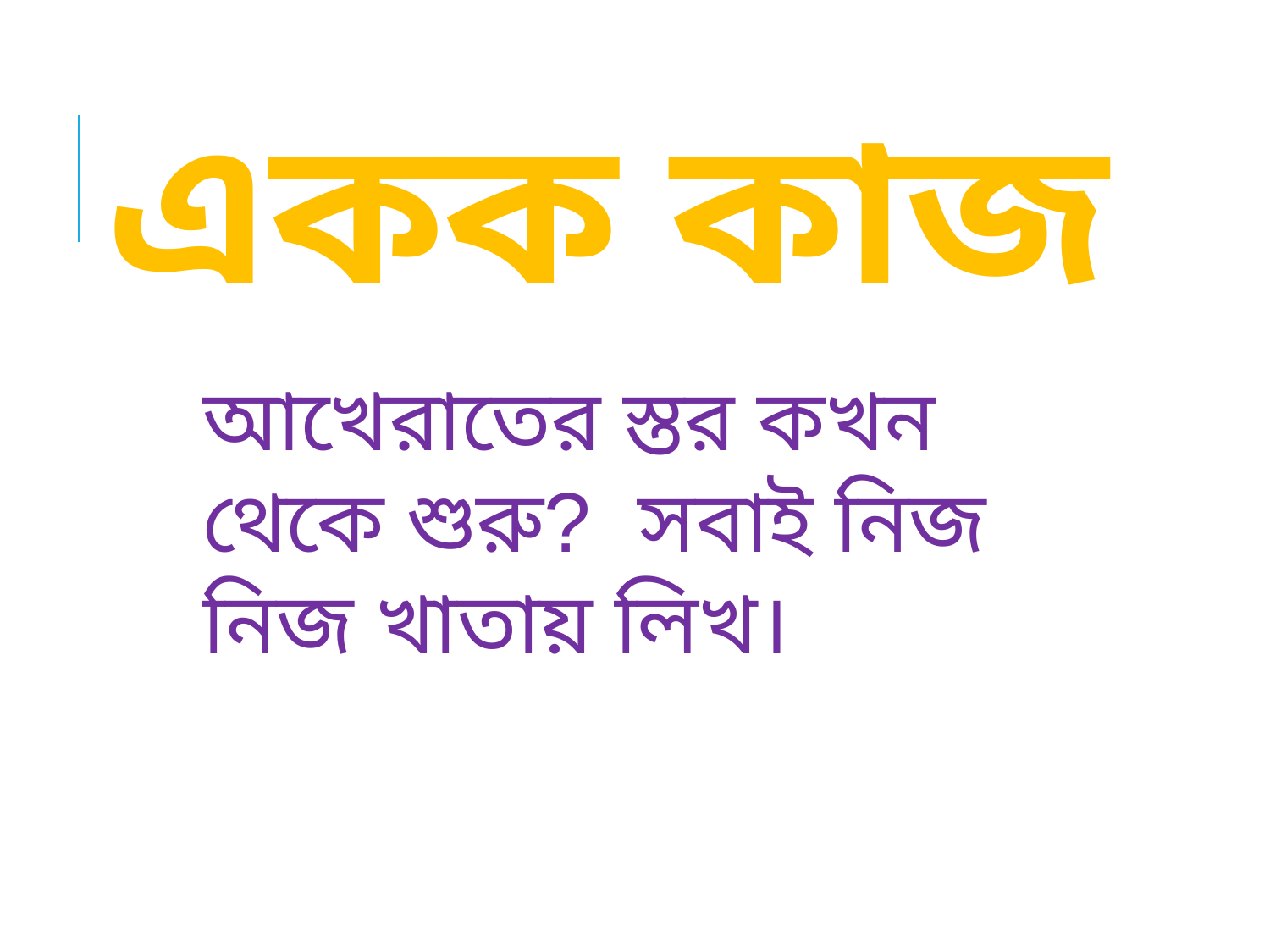

একক কাজ
আখেরাতের স্তর কখন থেকে শুরু?  সবাই নিজ নিজ খাতায় লিখ।